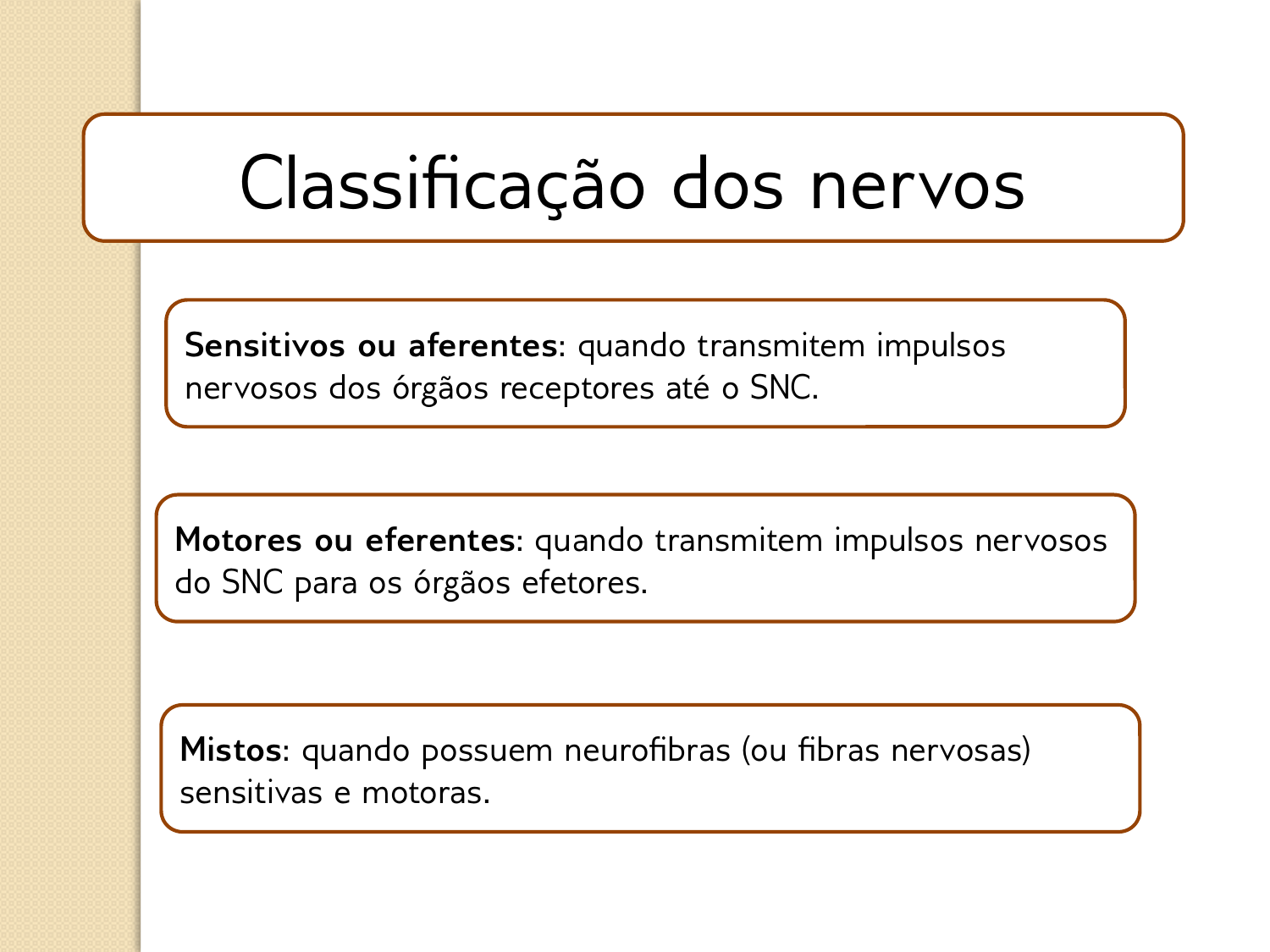

Classificação dos nervos
Sensitivos ou aferentes: quando transmitem impulsos nervosos dos órgãos receptores até o SNC.
Motores ou eferentes: quando transmitem impulsos nervosos do SNC para os órgãos efetores.
Mistos: quando possuem neurofibras (ou fibras nervosas) sensitivas e motoras.